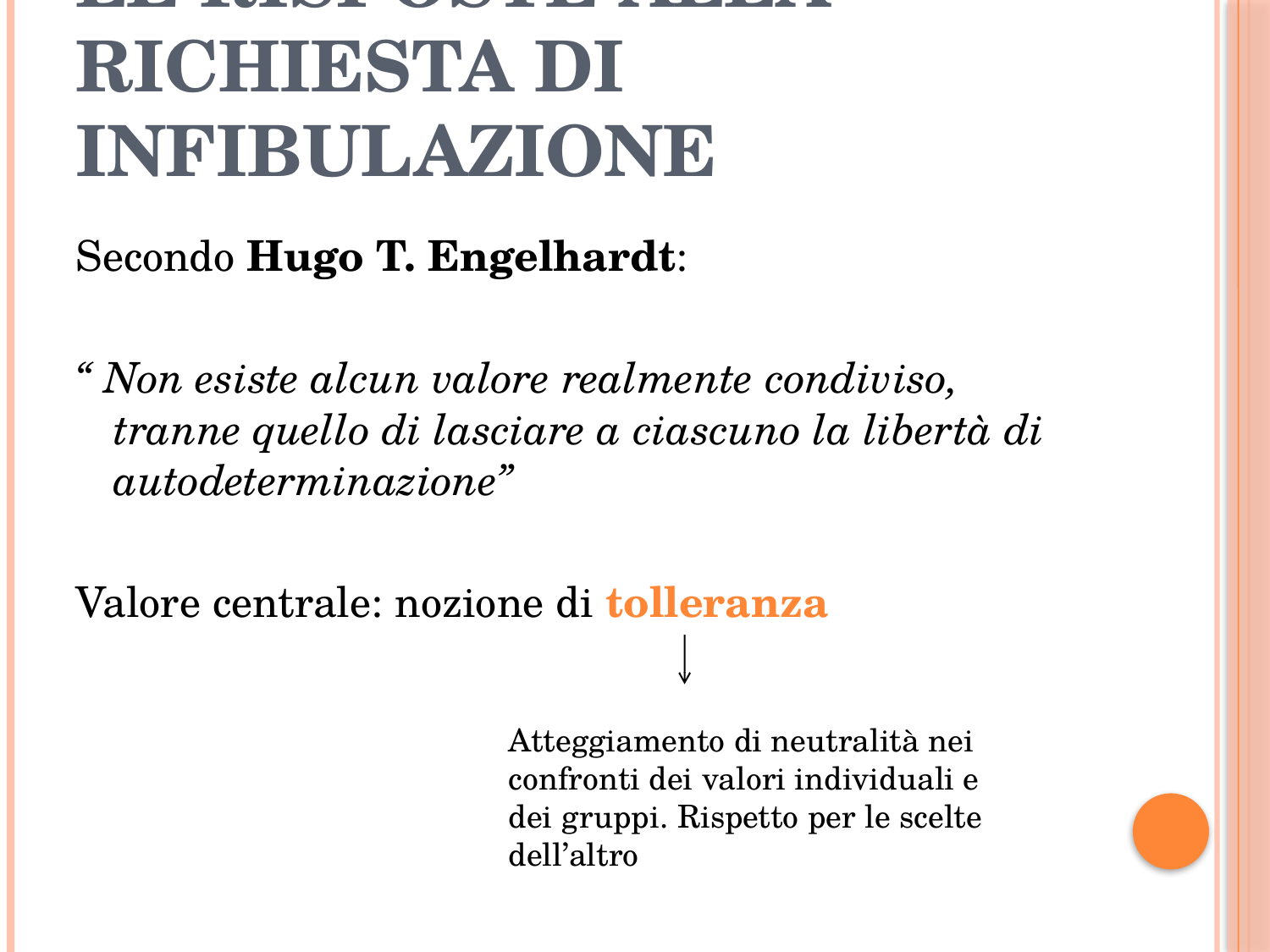

# Le risposte alla richiesta di infibulazione
Secondo Hugo T. Engelhardt:

“ Non esiste alcun valore realmente condiviso, tranne quello di lasciare a ciascuno la libertà di autodeterminazione”

Valore centrale: nozione di tolleranza

Atteggiamento di neutralità nei confronti dei valori individuali e dei gruppi. Rispetto per le scelte dell’altro